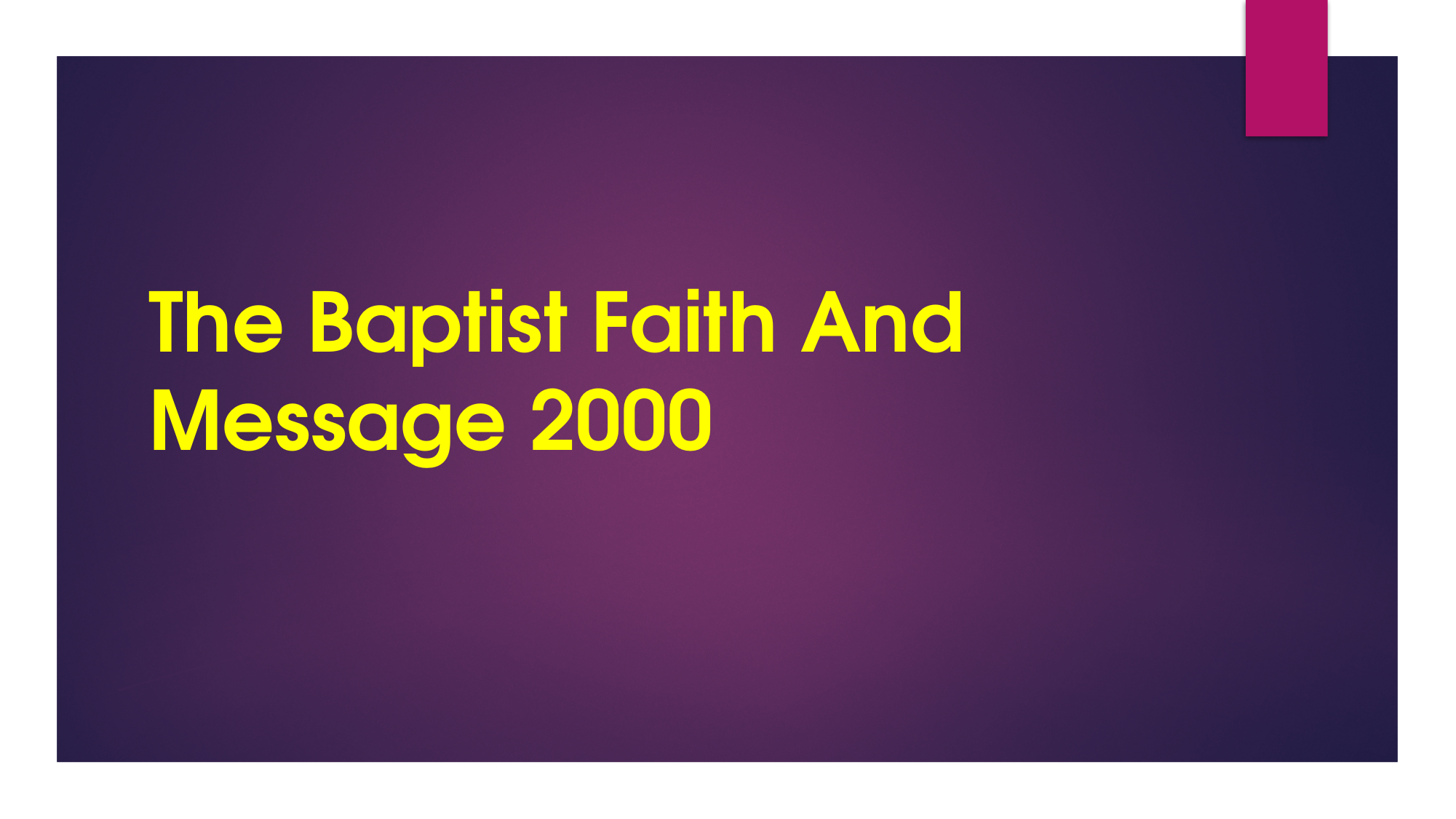

# The Baptist Faith And Message 2000